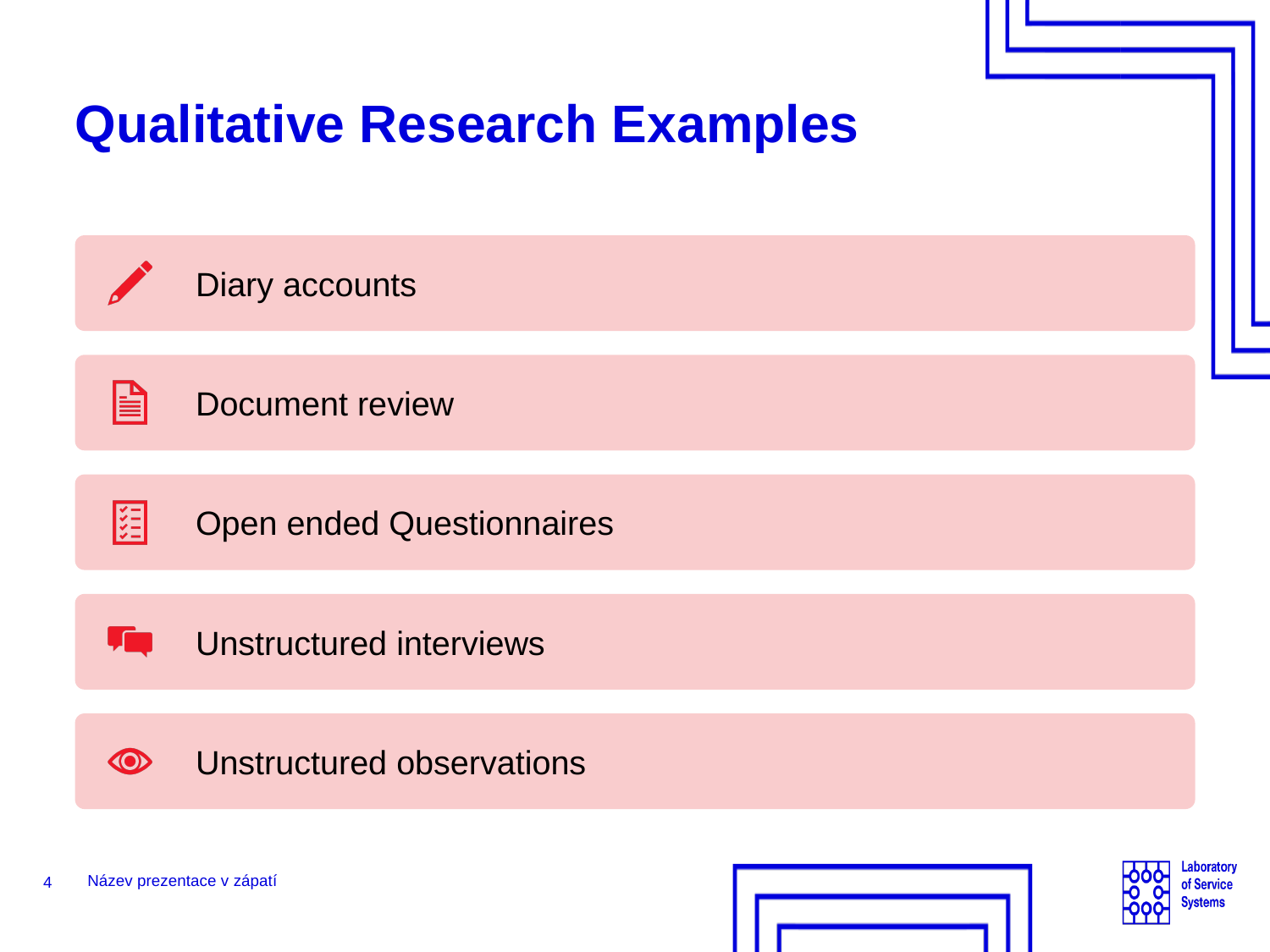

# Qualitative Research Examples
Diary accounts
Document review
Open ended Questionnaires
Unstructured interviews
Unstructured observations
4
Název prezentace v zápatí